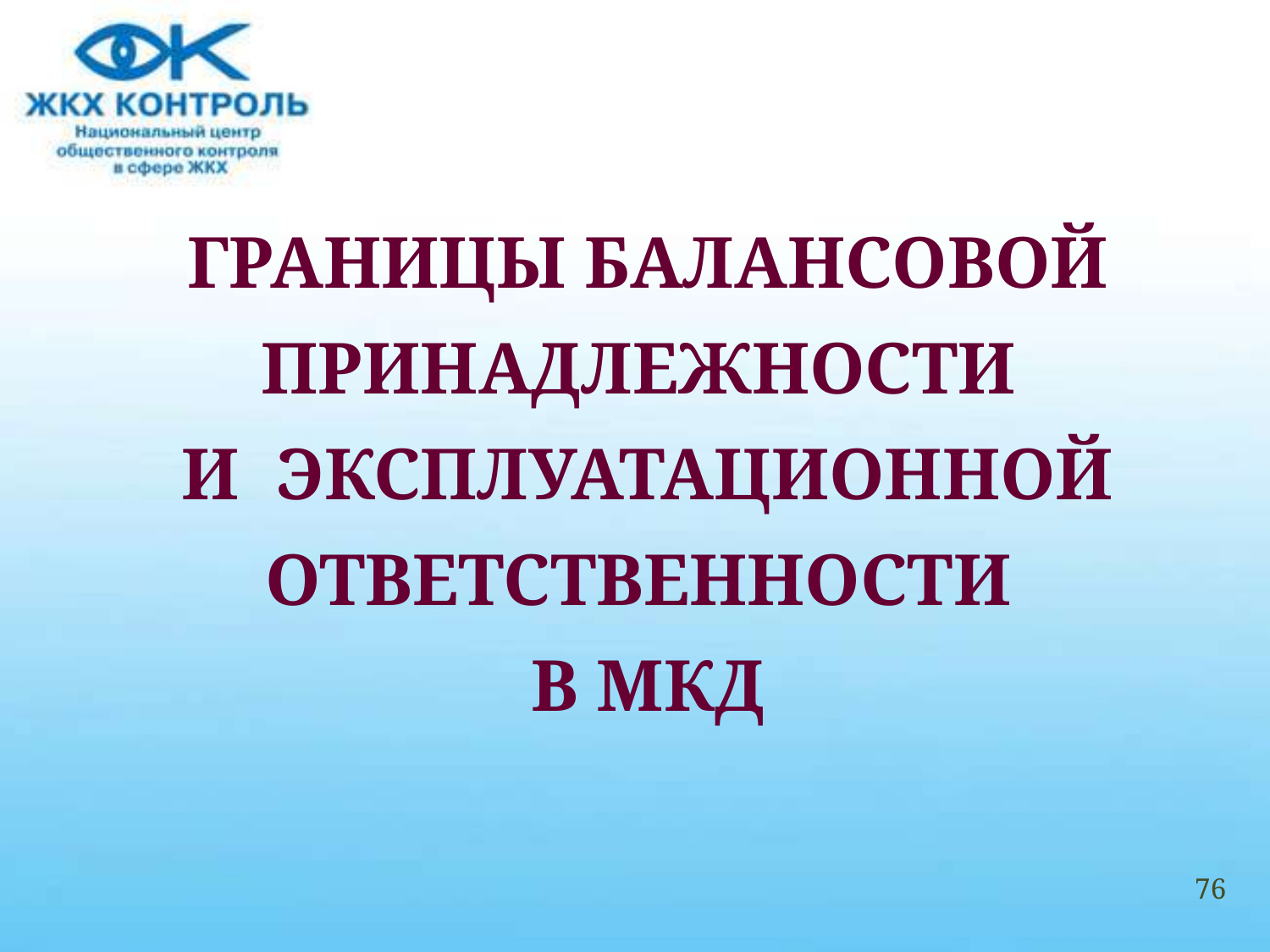

#
ГРАНИЦЫ БАЛАНСОВОЙ
 ПРИНАДЛЕЖНОСТИ
И  ЭКСПЛУАТАЦИОННОЙ
 ОТВЕТСТВЕННОСТИ
В МКД

76